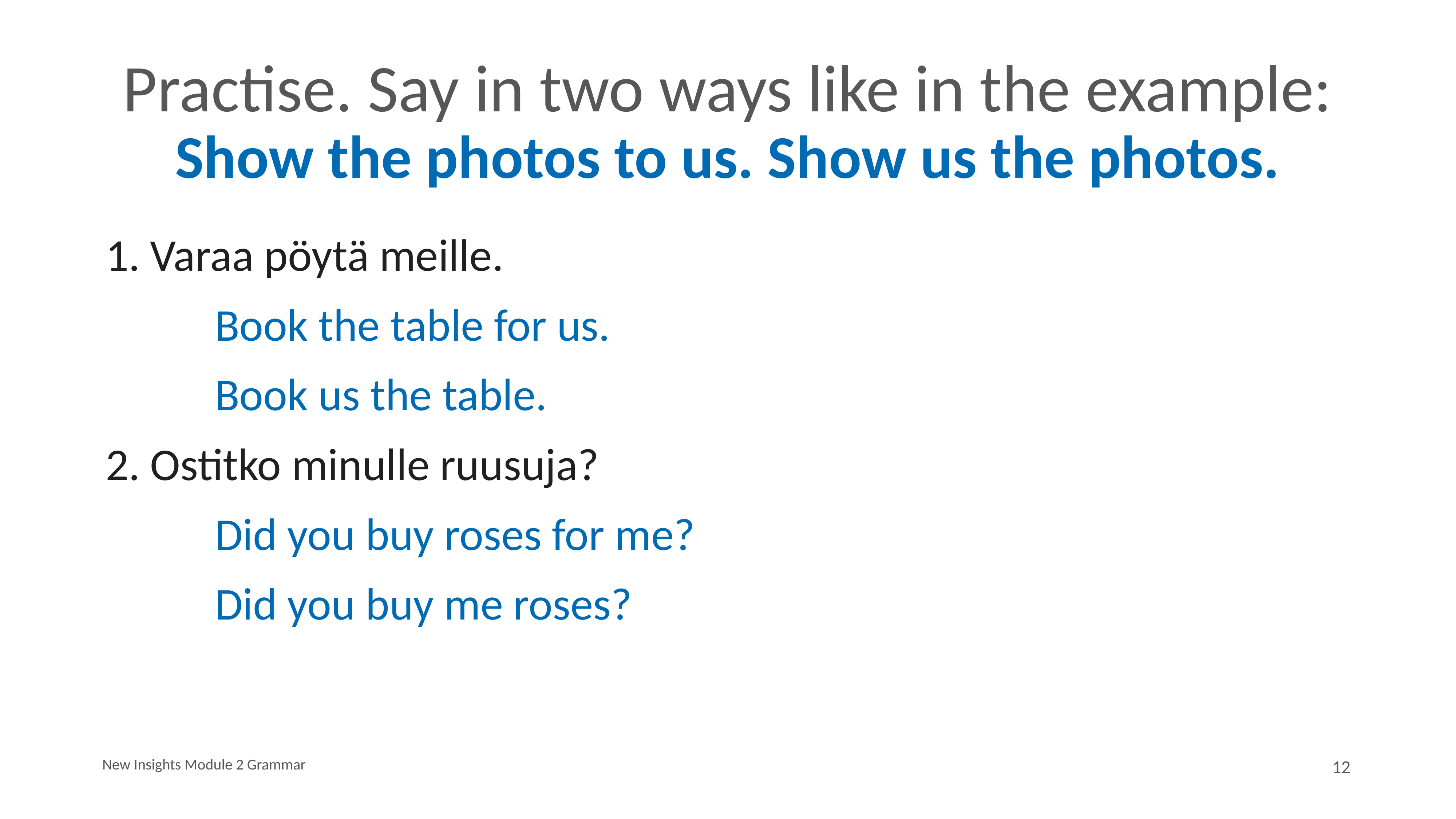

# Practise. Say in two ways like in the example: Show the photos to us. Show us the photos.
1. Varaa pöytä meille.
		Book the table for us.
		Book us the table.
2. Ostitko minulle ruusuja?
		Did you buy roses for me?
		Did you buy me roses?
New Insights Module 2 Grammar
12